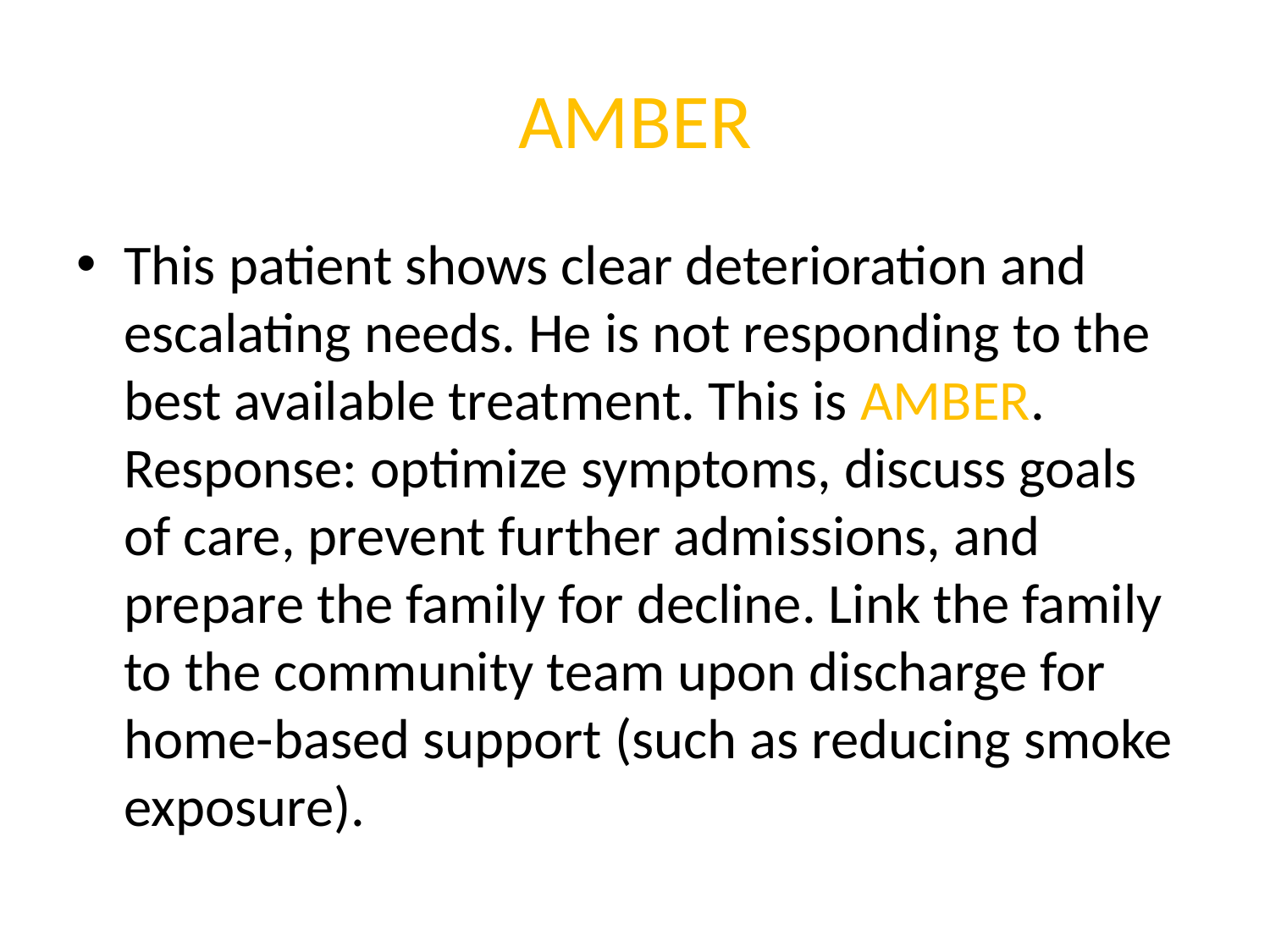

# AMBER
This patient shows clear deterioration and escalating needs. He is not responding to the best available treatment. This is AMBER. Response: optimize symptoms, discuss goals of care, prevent further admissions, and prepare the family for decline. Link the family to the community team upon discharge for home-based support (such as reducing smoke exposure).